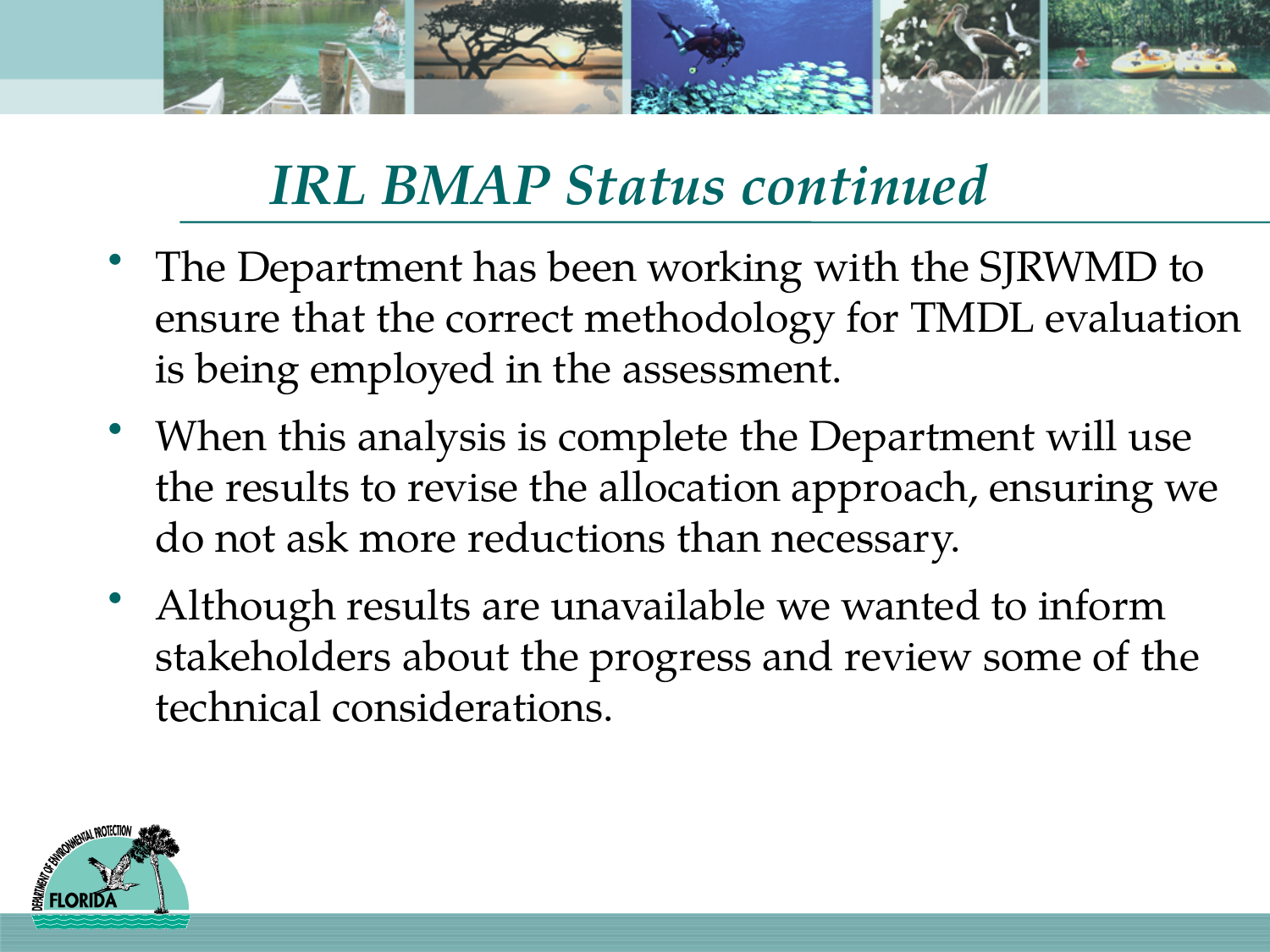

# IRL BMAP Status continued
The Department has been working with the SJRWMD to ensure that the correct methodology for TMDL evaluation is being employed in the assessment.
When this analysis is complete the Department will use the results to revise the allocation approach, ensuring we do not ask more reductions than necessary.
Although results are unavailable we wanted to inform stakeholders about the progress and review some of the technical considerations.